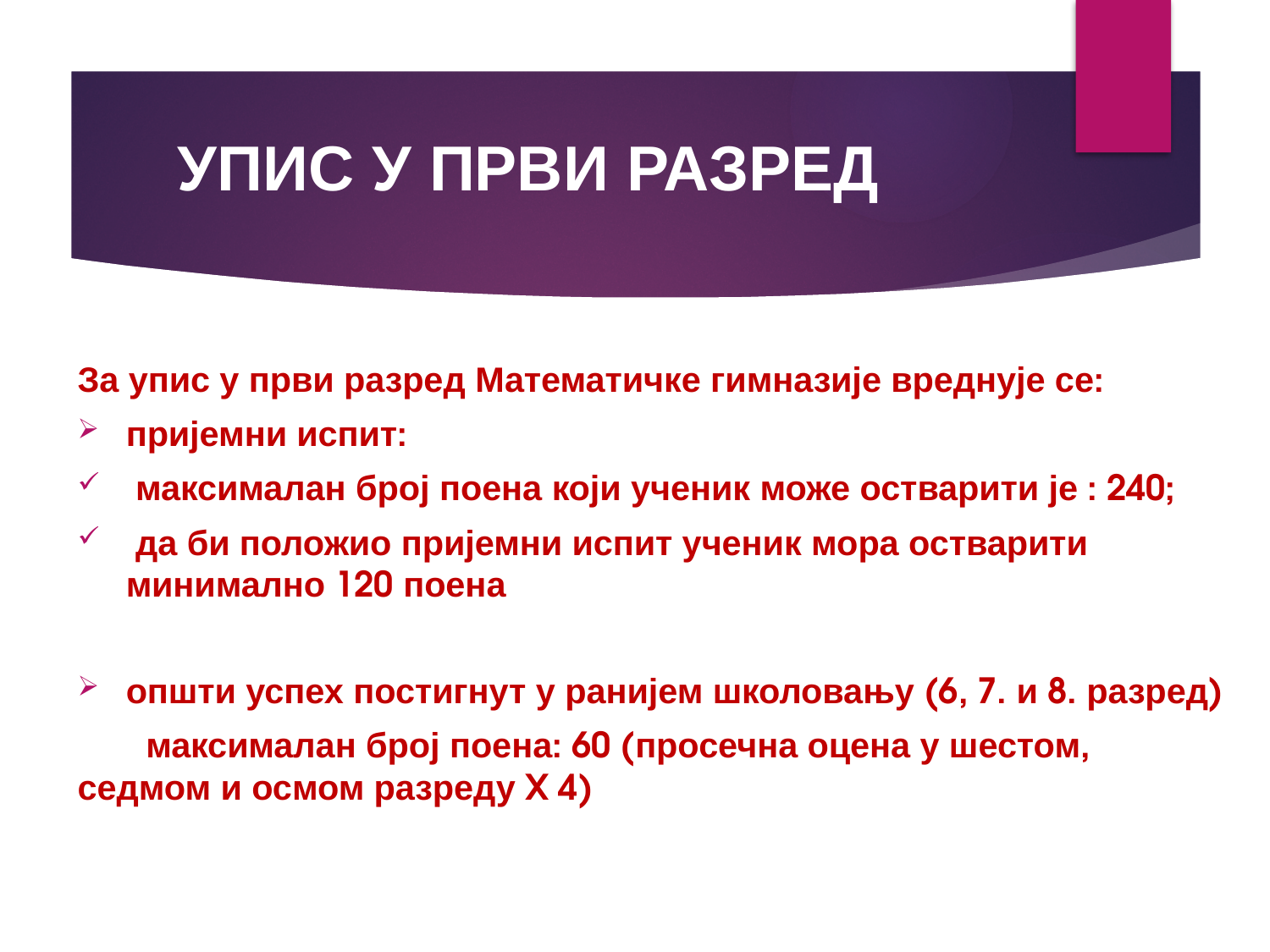

# УПИС У ПРВИ РАЗРЕД

За упис у први разред Математичке гимназије вреднује се:
пријемни испит:
 максималан број поена који ученик може остварити је : 240;
 да би положио пријемни испит ученик мора остварити минимално 120 поена

општи успех постигнут у ранијем школовању (6, 7. и 8. разред)
       максималан број поена: 60 (просечна оцена у шестом, седмом и осмом разреду X 4)